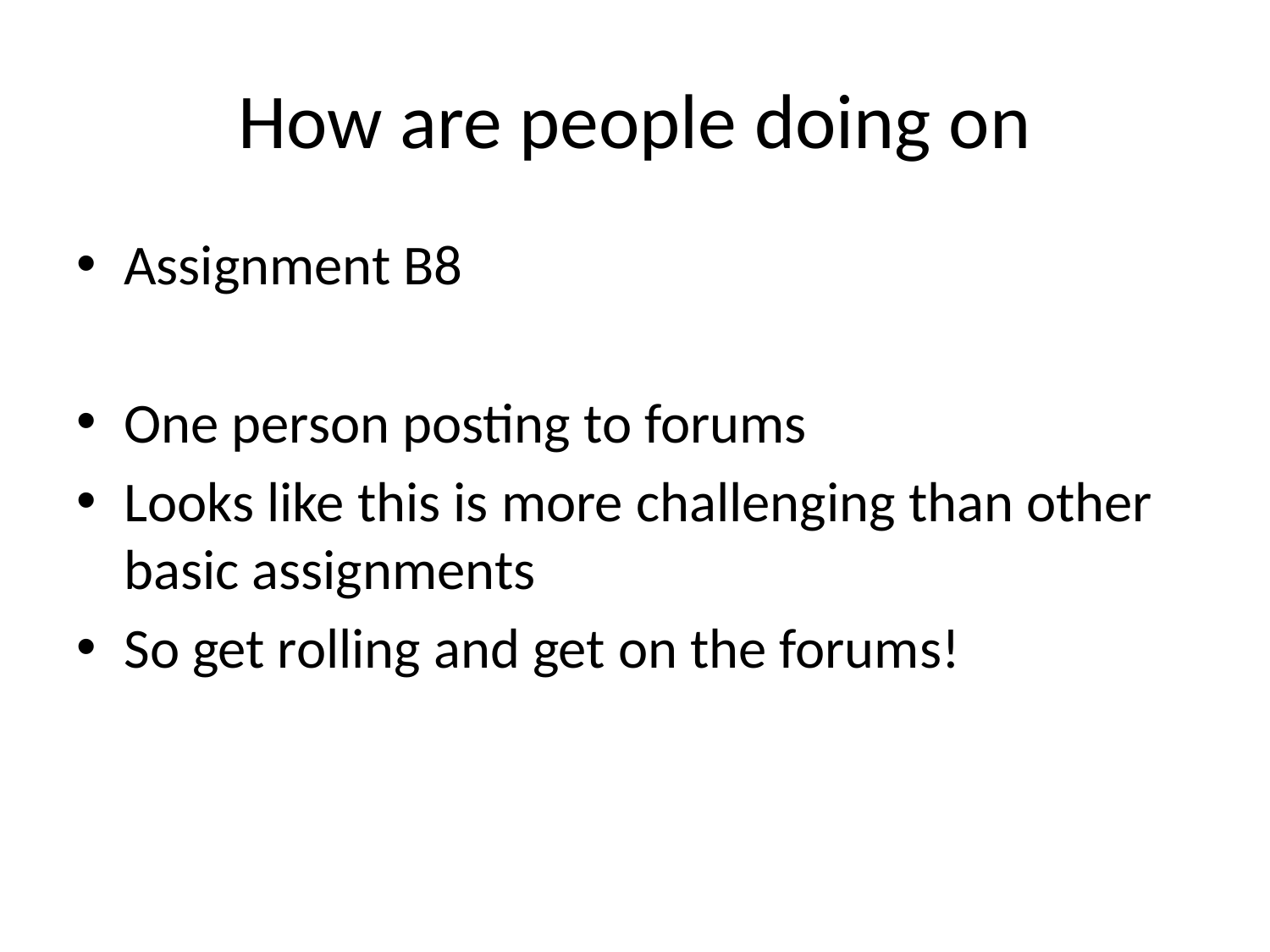

# How are people doing on
Assignment B8

One person posting to forums
Looks like this is more challenging than other basic assignments
So get rolling and get on the forums!